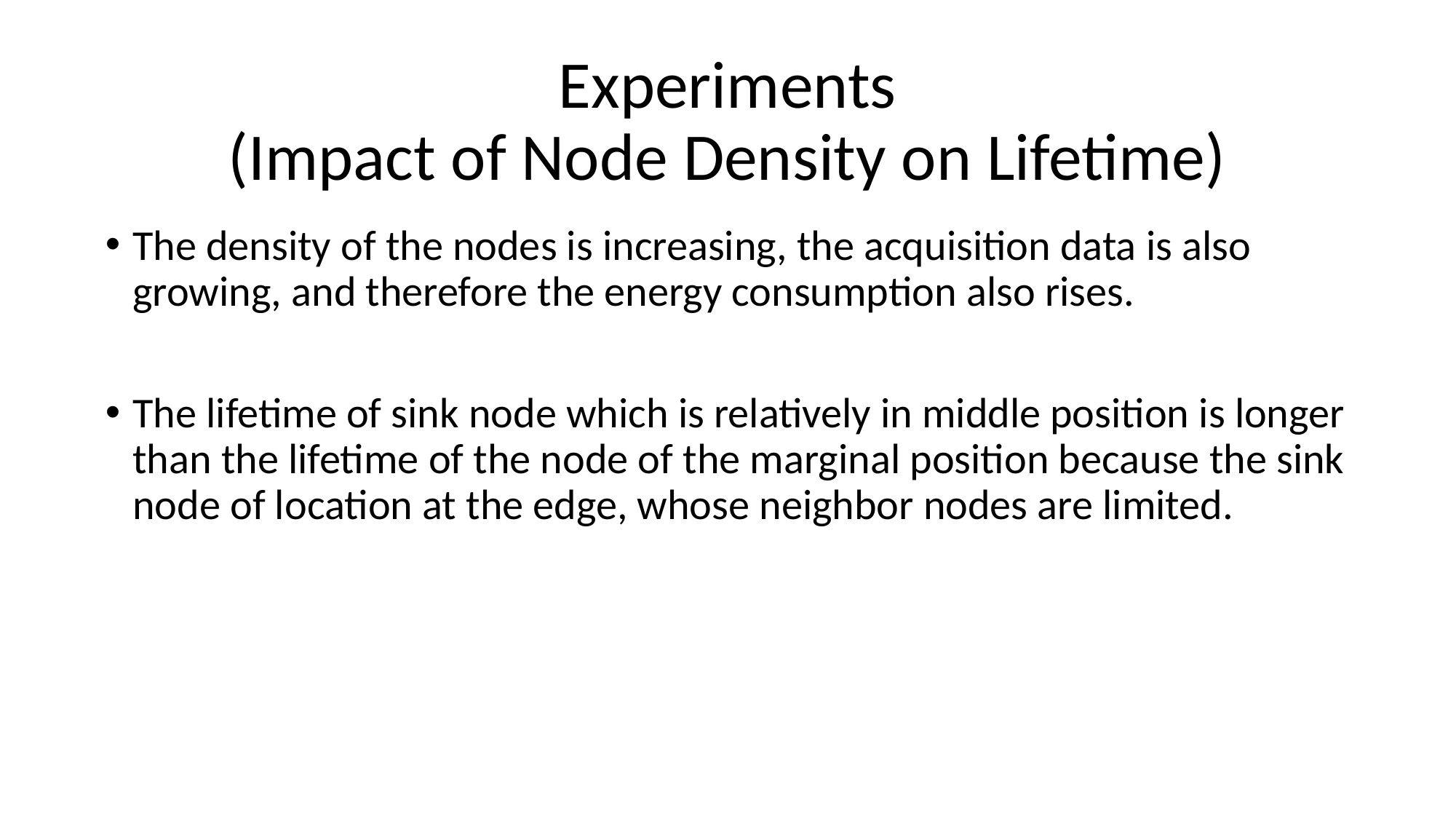

# Experiments (Impact of Node Density on Lifetime)
The density of the nodes is increasing, the acquisition data is also growing, and therefore the energy consumption also rises.

The lifetime of sink node which is relatively in middle position is longer than the lifetime of the node of the marginal position because the sink node of location at the edge, whose neighbor nodes are limited.